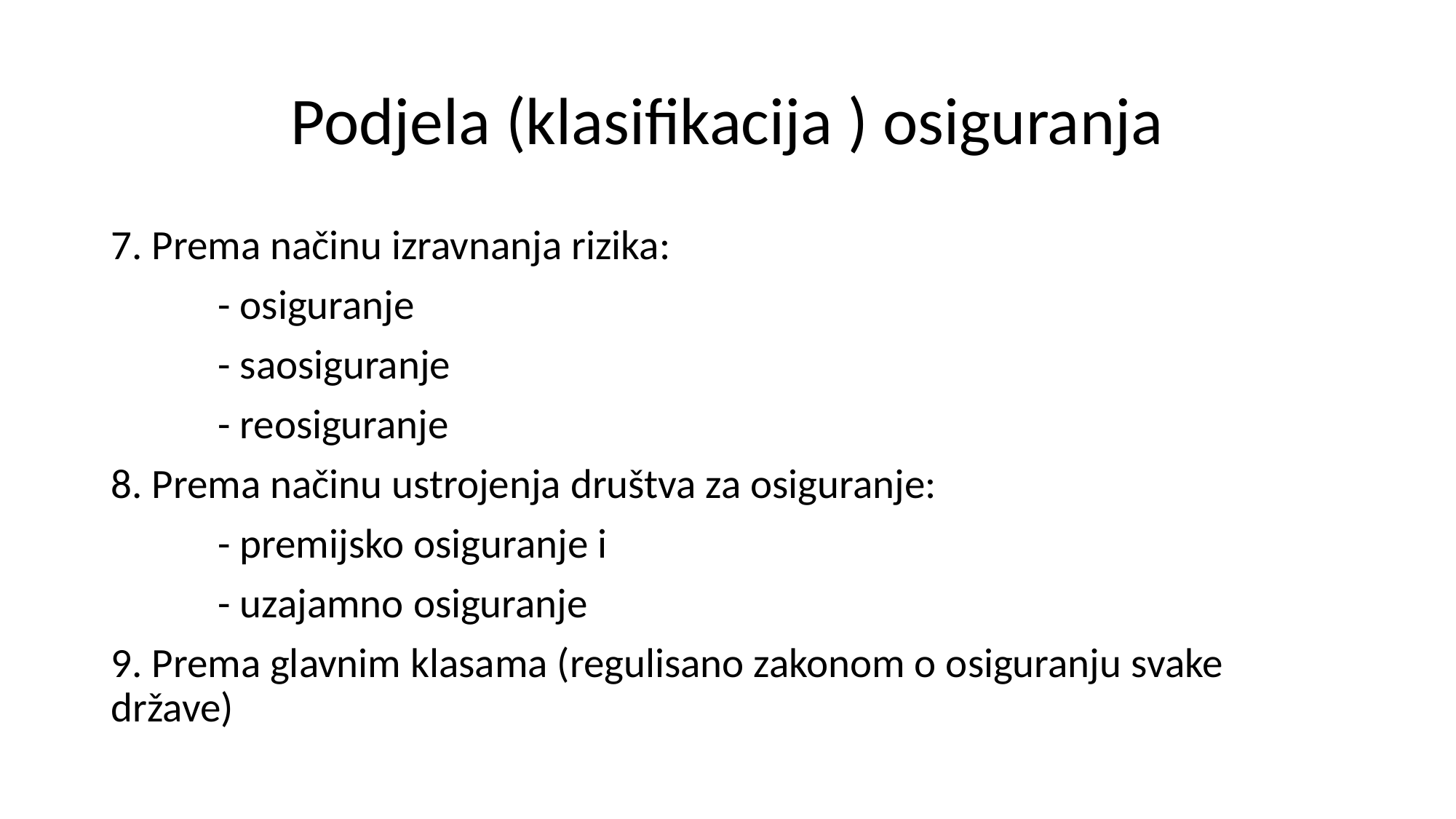

# Podjela (klasifikacija ) osiguranja
7. Prema načinu izravnanja rizika:
	- osiguranje
	- saosiguranje
	- reosiguranje
8. Prema načinu ustrojenja društva za osiguranje:
	- premijsko osiguranje i
	- uzajamno osiguranje
9. Prema glavnim klasama (regulisano zakonom o osiguranju svake 	države)